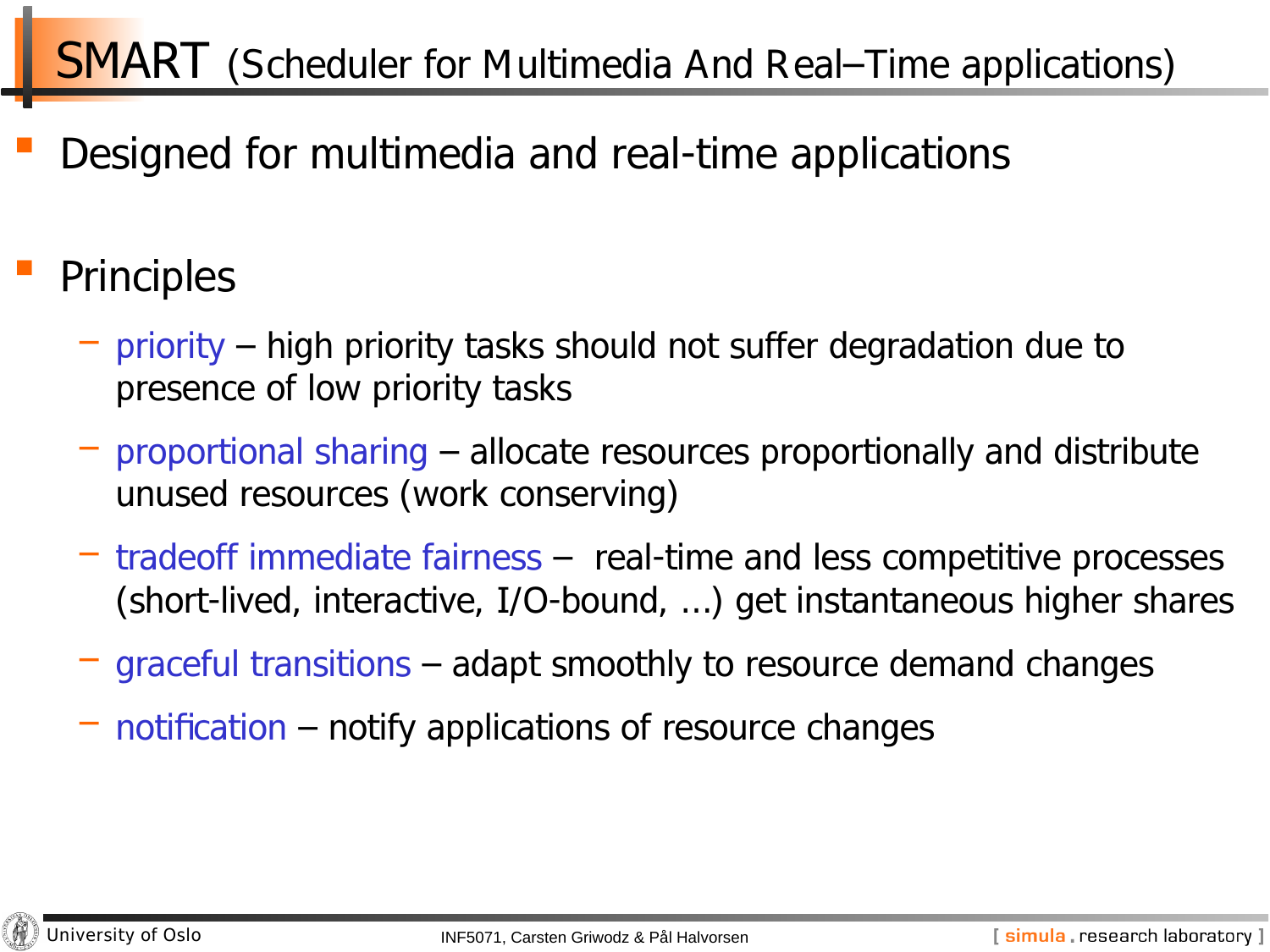

# SMART (Scheduler for Multimedia And Real–Time applications)
Designed for multimedia and real-time applications
Principles
priority – high priority tasks should not suffer degradation due to presence of low priority tasks
proportional sharing – allocate resources proportionally and distribute unused resources (work conserving)
tradeoff immediate fairness –  real-time and less competitive processes (short-lived, interactive, I/O-bound, ...) get instantaneous higher shares
graceful transitions – adapt smoothly to resource demand changes
notification – notify applications of resource changes